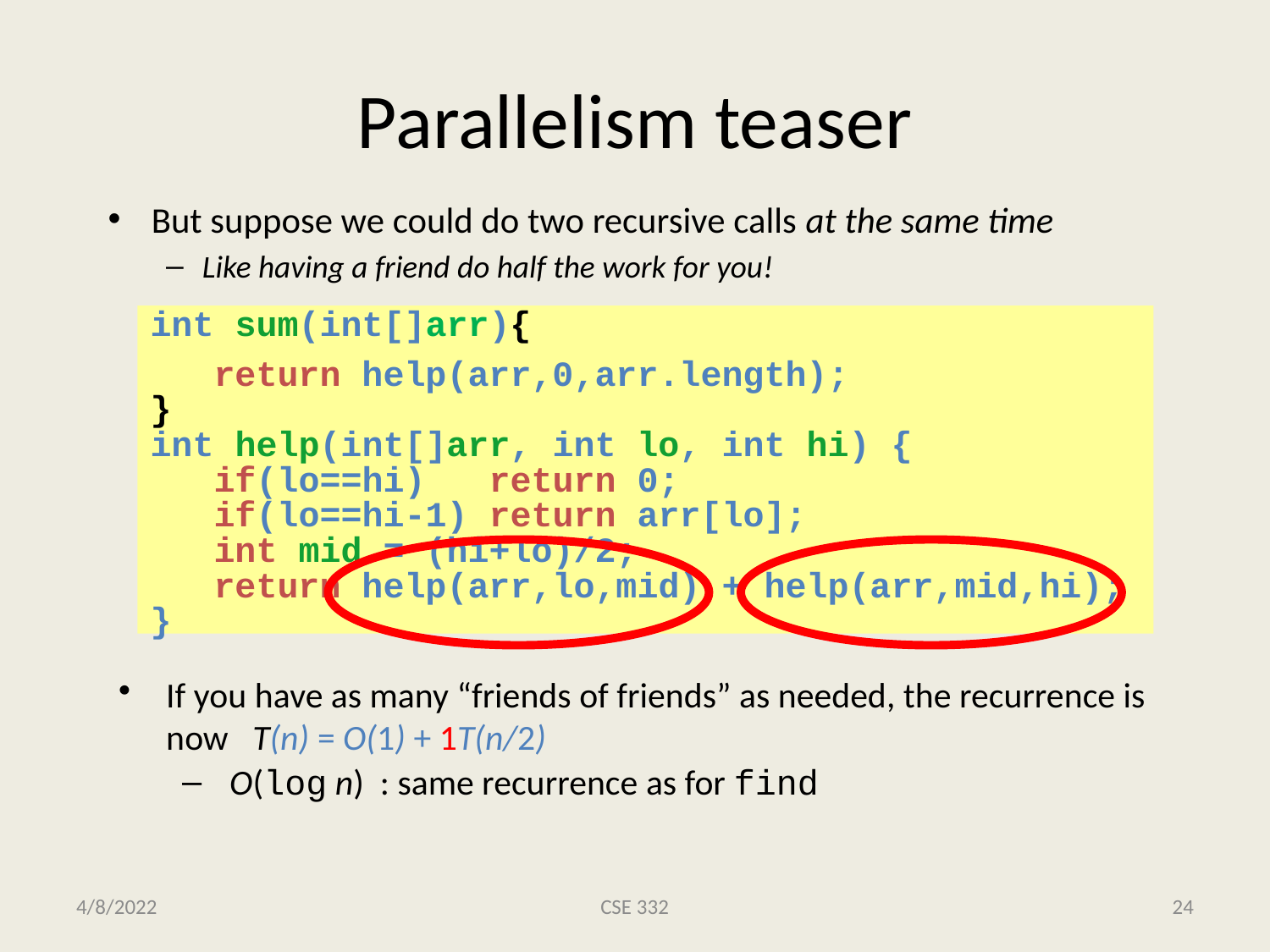

# Parallelism teaser
But suppose we could do two recursive calls at the same time
Like having a friend do half the work for you!
int sum(int[]arr){
   return help(arr,0,arr.length);
}
int help(int[]arr, int lo, int hi) {
   if(lo==hi)   return 0;
   if(lo==hi-1) return arr[lo];
   int mid = (hi+lo)/2;
   return help(arr,lo,mid) + help(arr,mid,hi);
}

If you have as many “friends of friends” as needed, the recurrence is now   T(n) = O(1) + 1T(n/2)
O(log n)  : same recurrence as for find
4/8/2022
CSE 332
24